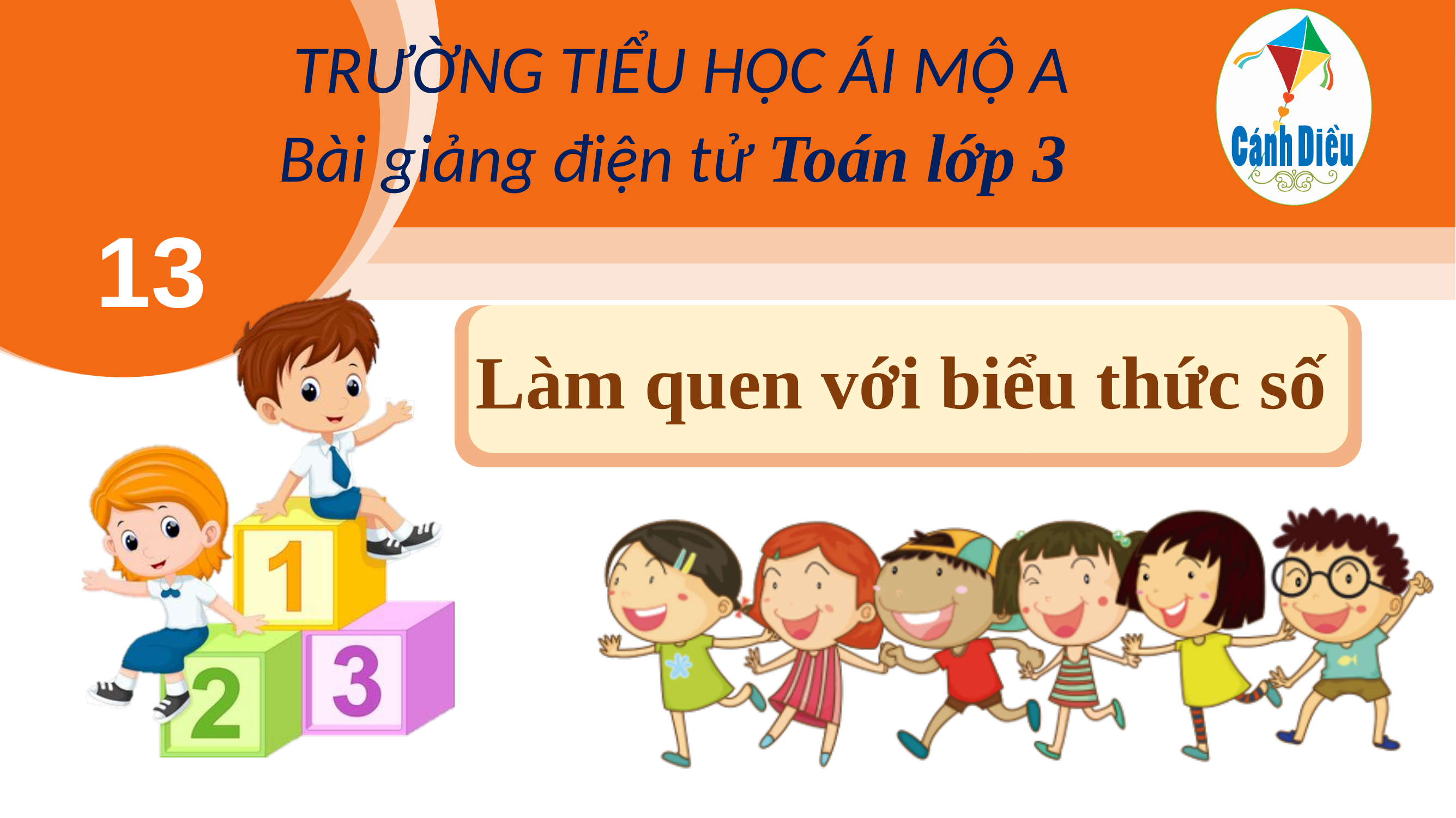

TRƯỜNG TIỂU HỌC ÁI MỘ A
Bài giảng điện tử Toán lớp 3
13
Làm quen với biểu thức số